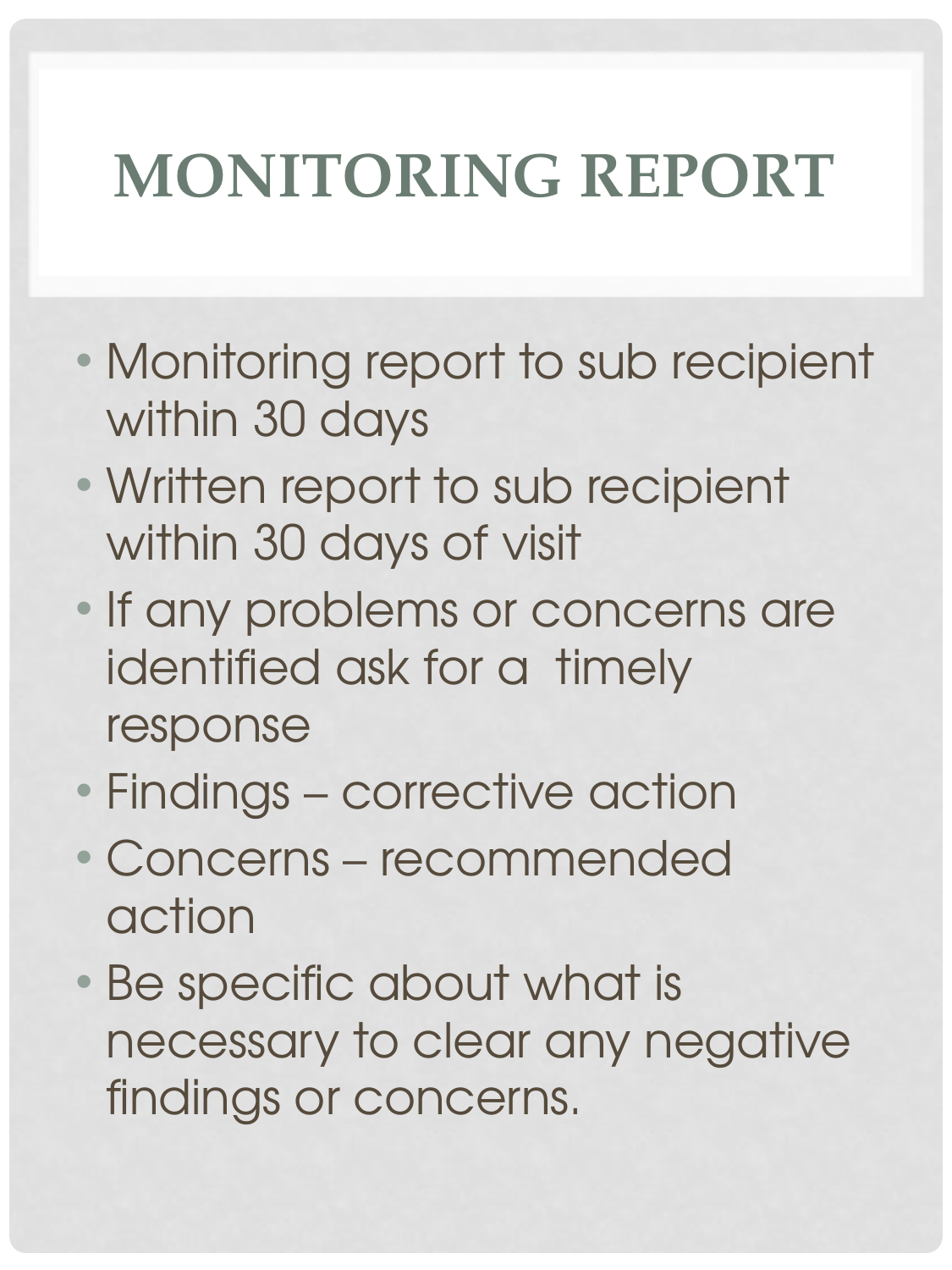

# Monitoring Report
Monitoring report to sub recipient within 30 days
Written report to sub recipient within 30 days of visit
If any problems or concerns are identified ask for a  timely response
Findings – corrective action
Concerns – recommended action
Be specific about what is necessary to clear any negative findings or concerns.